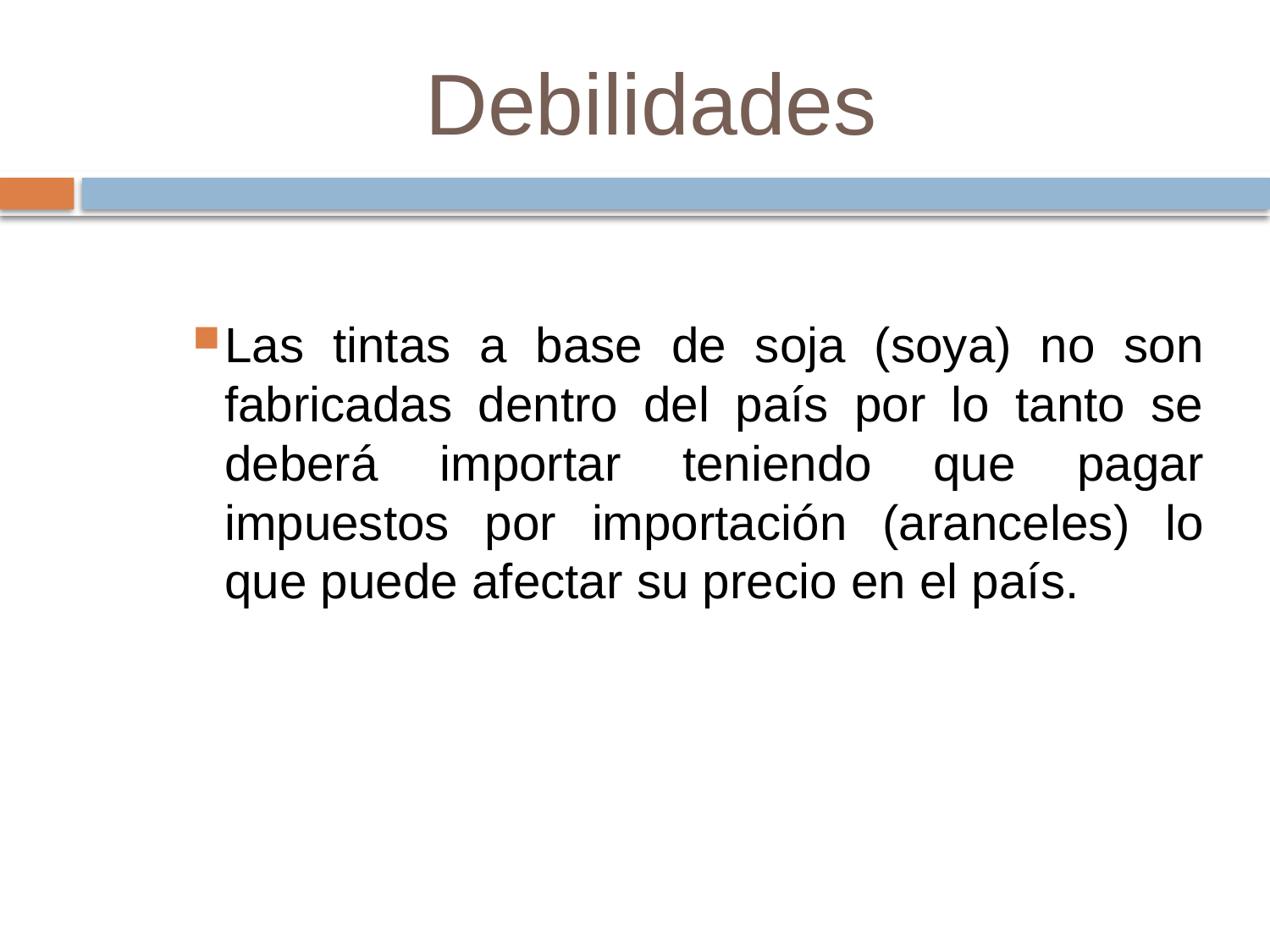

# Debilidades

Las tintas a base de soja (soya) no son fabricadas dentro del país por lo tanto se deberá importar teniendo que pagar impuestos por importación (aranceles) lo que puede afectar su precio en el país.